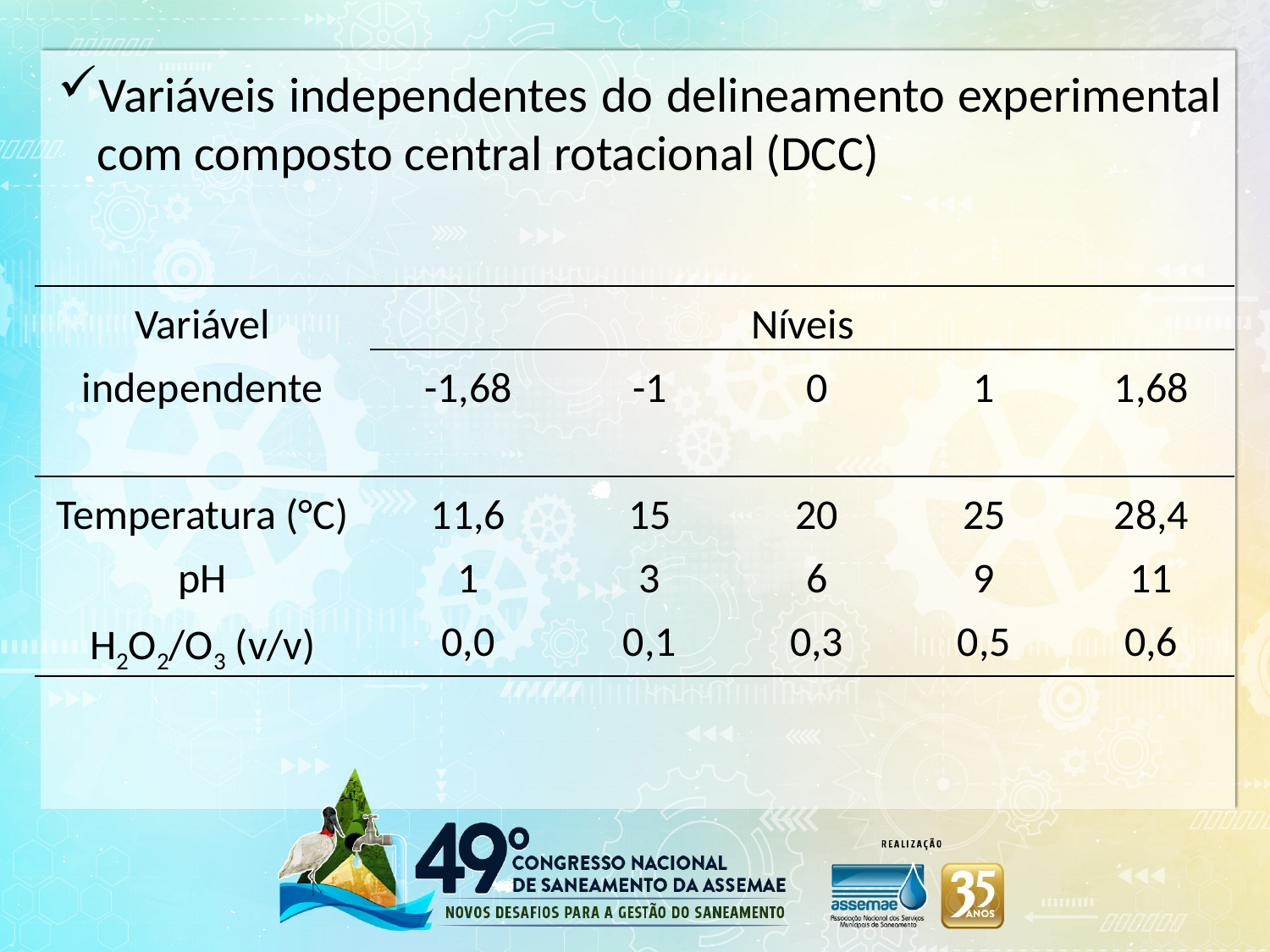

Variáveis independentes do delineamento experimental com composto central rotacional (DCC)

| Variável independente | Níveis |  |  |  |  |
| --- | --- | --- | --- | --- | --- |
|  | -1,68 | -1 | 0 | 1 | 1,68 |
| Temperatura (°C) | 11,6 | 15 | 20 | 25 | 28,4 |
| pH | 1 | 3 | 6 | 9 | 11 |
| H2O2/O3 (v/v) | 0,0 | 0,1 | 0,3 | 0,5 | 0,6 |